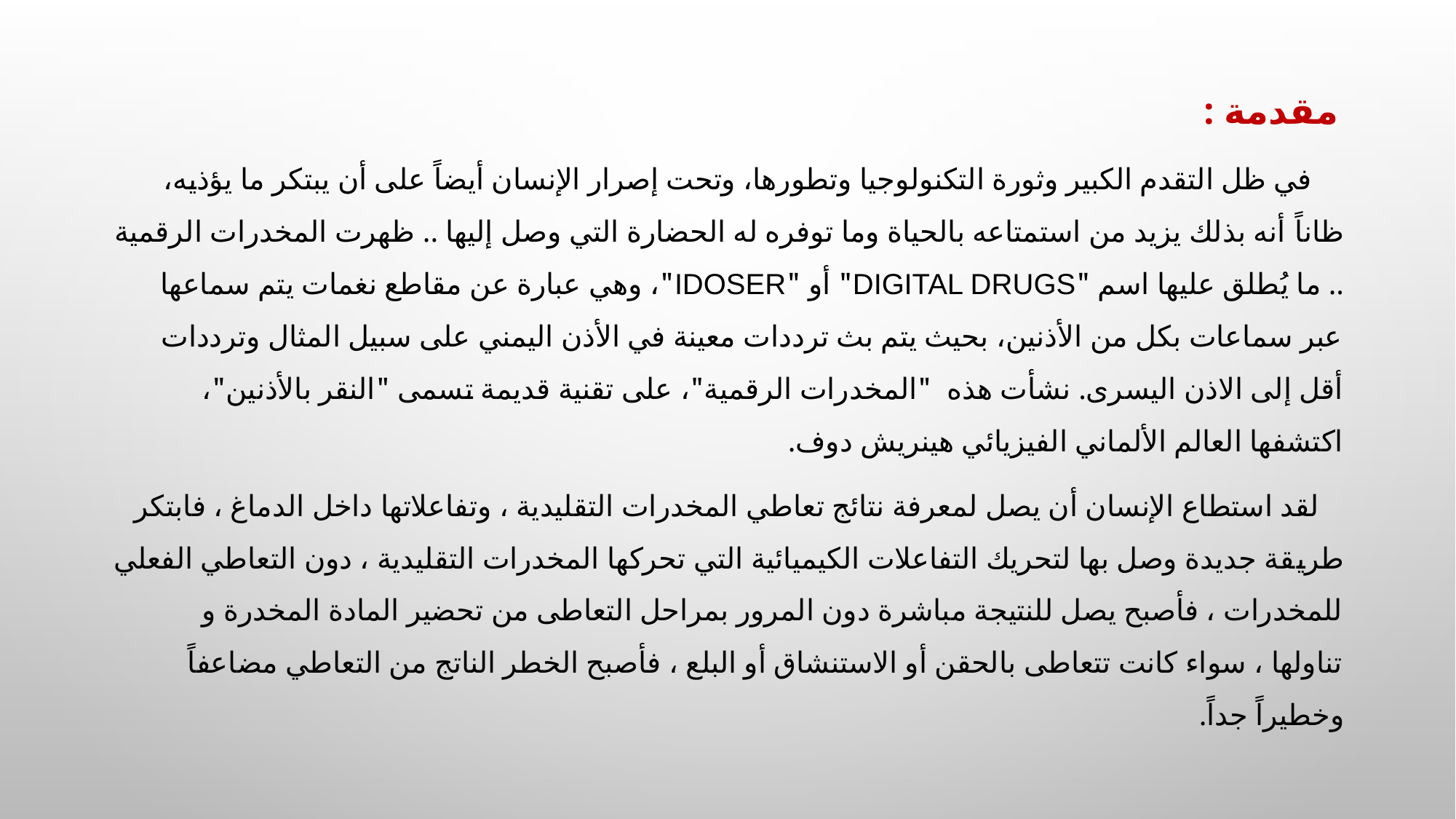

مقدمة :
    في ظل التقدم الكبير وثورة التكنولوجيا وتطورها، وتحت إصرار الإنسان أيضاً على أن يبتكر ما يؤذيه، ظاناً أنه بذلك يزيد من استمتاعه بالحياة وما توفره له الحضارة التي وصل إليها .. ظهرت المخدرات الرقمية .. ما يُطلق عليها اسم "Digital Drugs" أو "iDoser"، وهي عبارة عن مقاطع نغمات يتم سماعها عبر سماعات بكل من الأذنين، بحيث يتم بث ترددات معينة في الأذن اليمني على سبيل المثال وترددات أقل إلى الاذن اليسرى. نشأت هذه  "المخدرات الرقمية"، على تقنية قديمة تسمى "النقر بالأذنين"، اكتشفها العالم الألماني الفيزيائي هينريش دوف.
   لقد استطاع الإنسان أن يصل لمعرفة نتائج تعاطي المخدرات التقليدية ، وتفاعلاتها داخل الدماغ ، فابتكر طريقة جديدة وصل بها لتحريك التفاعلات الكيميائية التي تحركها المخدرات التقليدية ، دون التعاطي الفعلي للمخدرات ، فأصبح يصل للنتيجة مباشرة دون المرور بمراحل التعاطى من تحضير المادة المخدرة و تناولها ، سواء كانت تتعاطى بالحقن أو الاستنشاق أو البلع ، فأصبح الخطر الناتج من التعاطي مضاعفاً وخطيراً جداً.